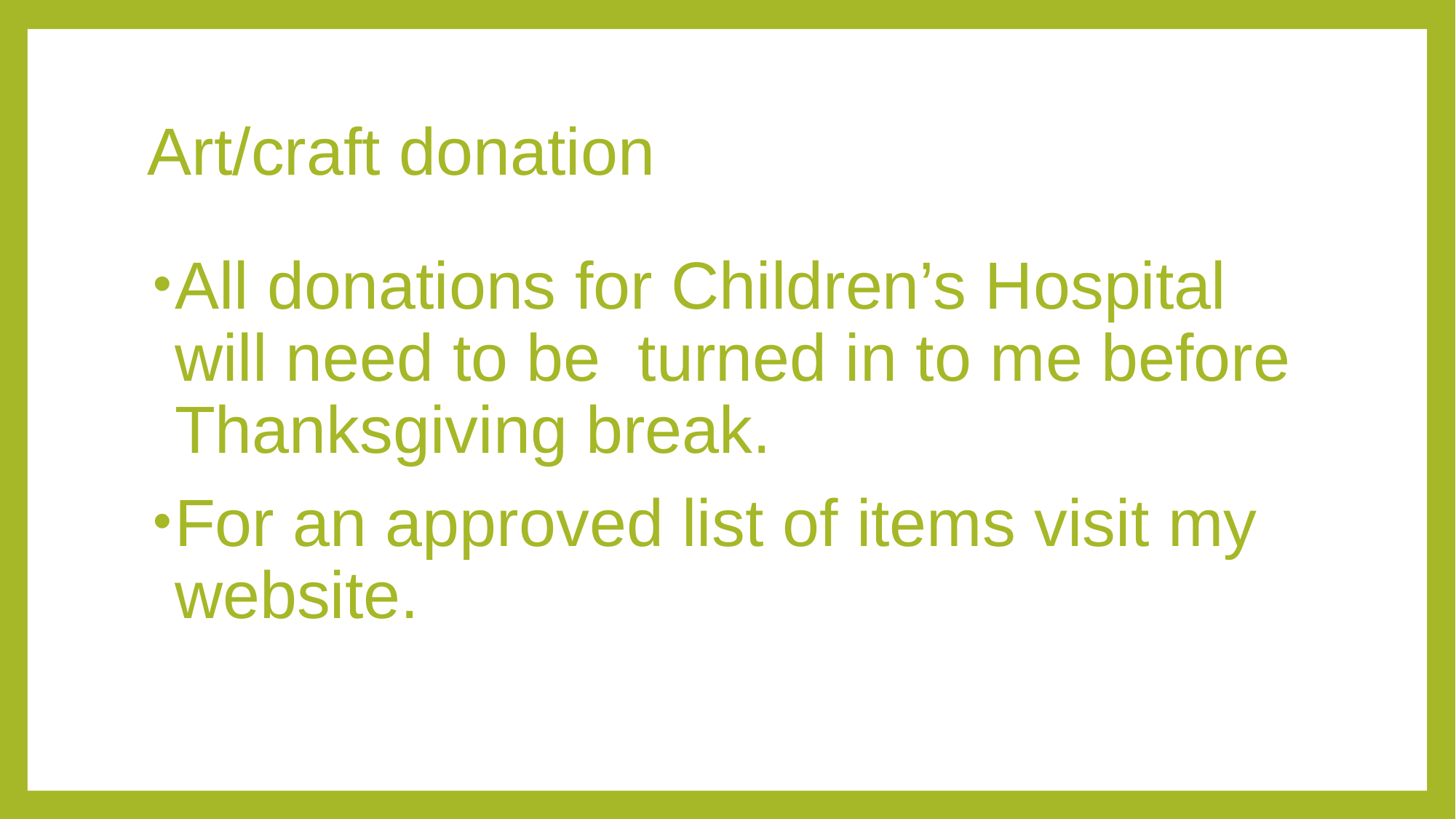

# Art/craft donation
All donations for Children’s Hospital will need to be  turned in to me before Thanksgiving break.
For an approved list of items visit my website.